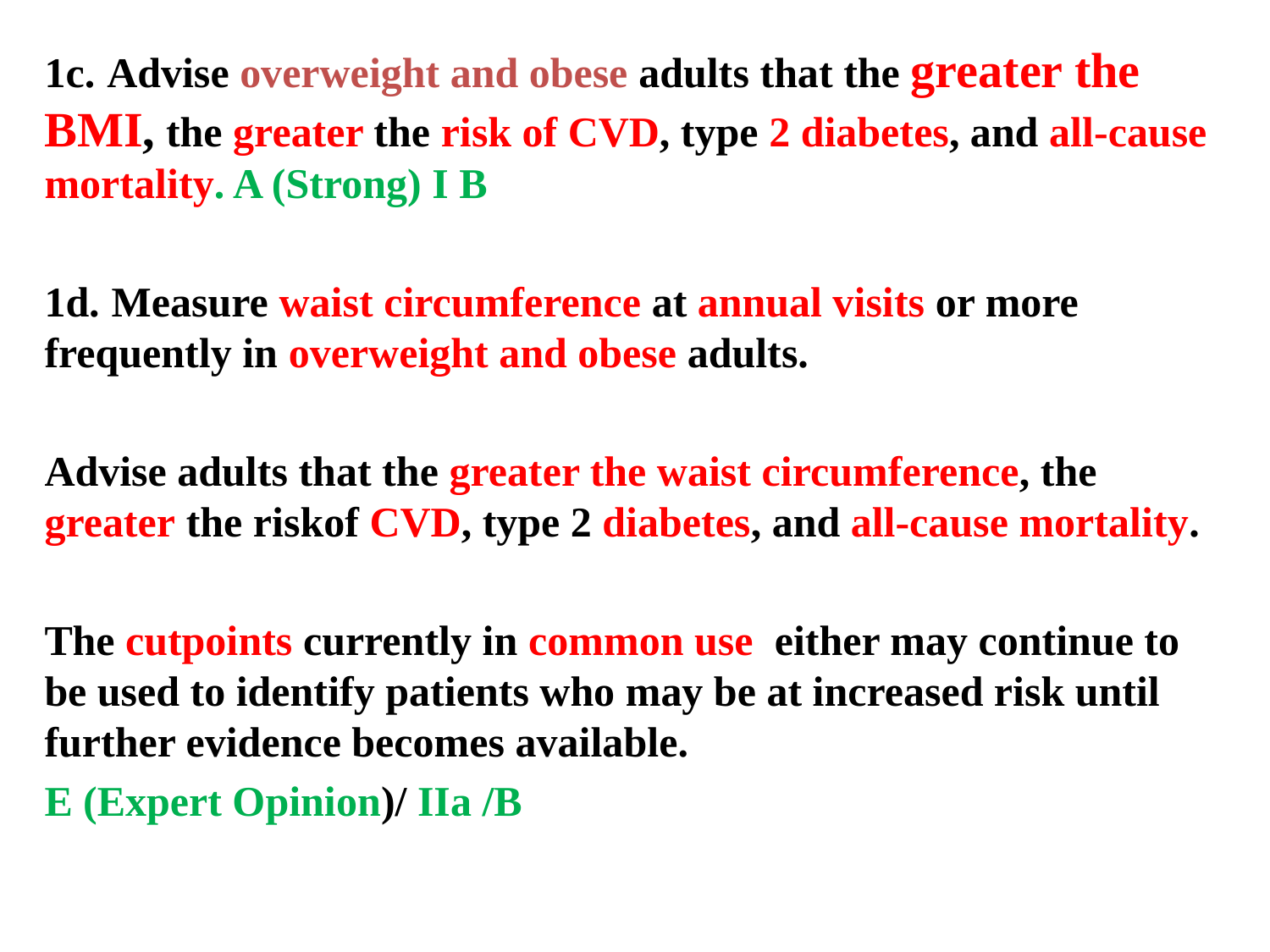

#
1c. Advise overweight and obese adults that the greater the BMI, the greater the risk of CVD, type 2 diabetes, and all-cause mortality. A (Strong) I B

1d. Measure waist circumference at annual visits or more frequently in overweight and obese adults.

Advise adults that the greater the waist circumference, the greater the riskof CVD, type 2 diabetes, and all-cause mortality.

The cutpoints currently in common use  either may continue to be used to identify patients who may be at increased risk until further evidence becomes available.
E (Expert Opinion)/ IIa /B